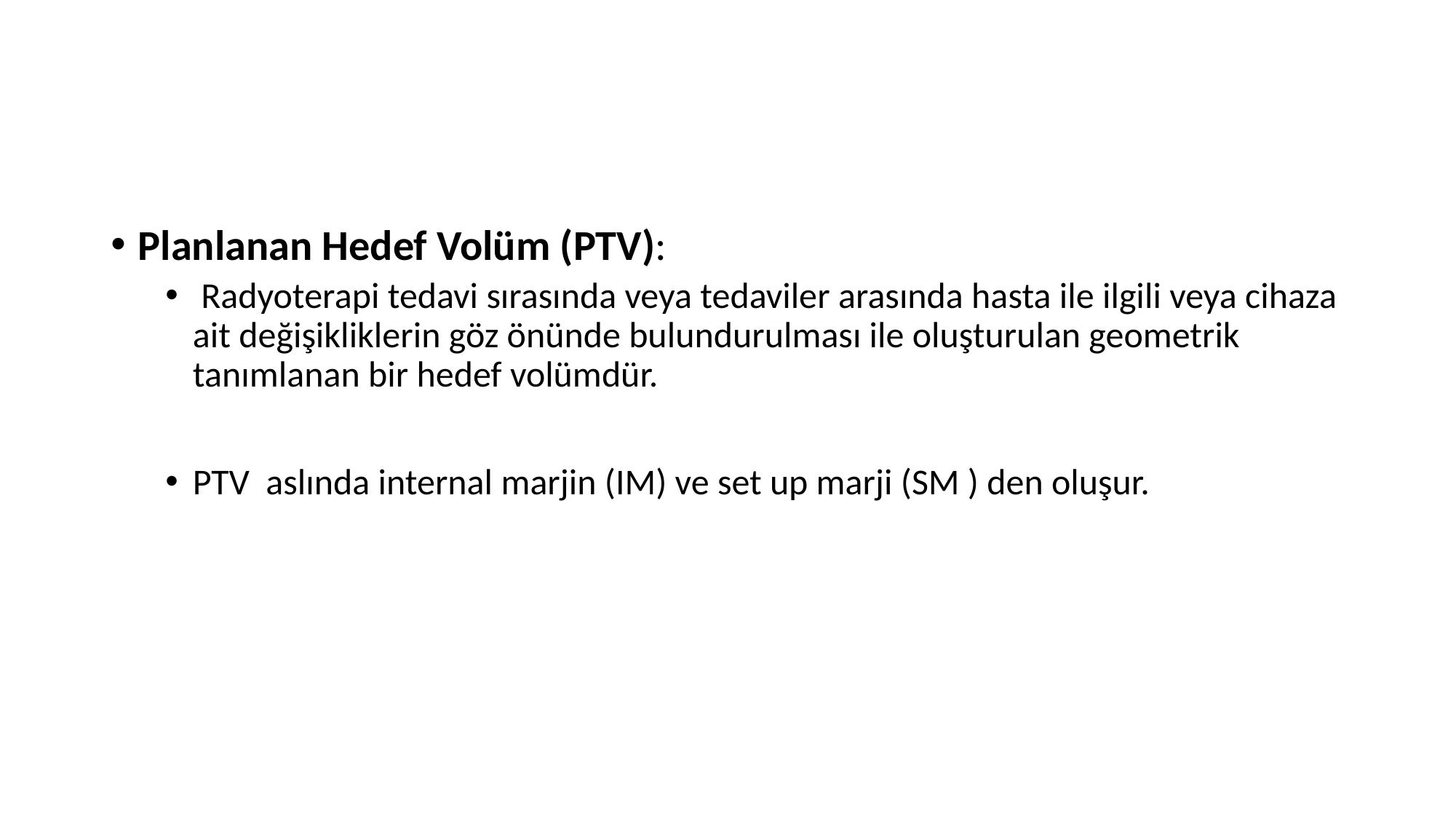

#
Planlanan Hedef Volüm (PTV):
 Radyoterapi tedavi sırasında veya tedaviler arasında hasta ile ilgili veya cihaza ait değişikliklerin göz önünde bulundurulması ile oluşturulan geometrik tanımlanan bir hedef volümdür.

PTV  aslında internal marjin (IM) ve set up marji (SM ) den oluşur.